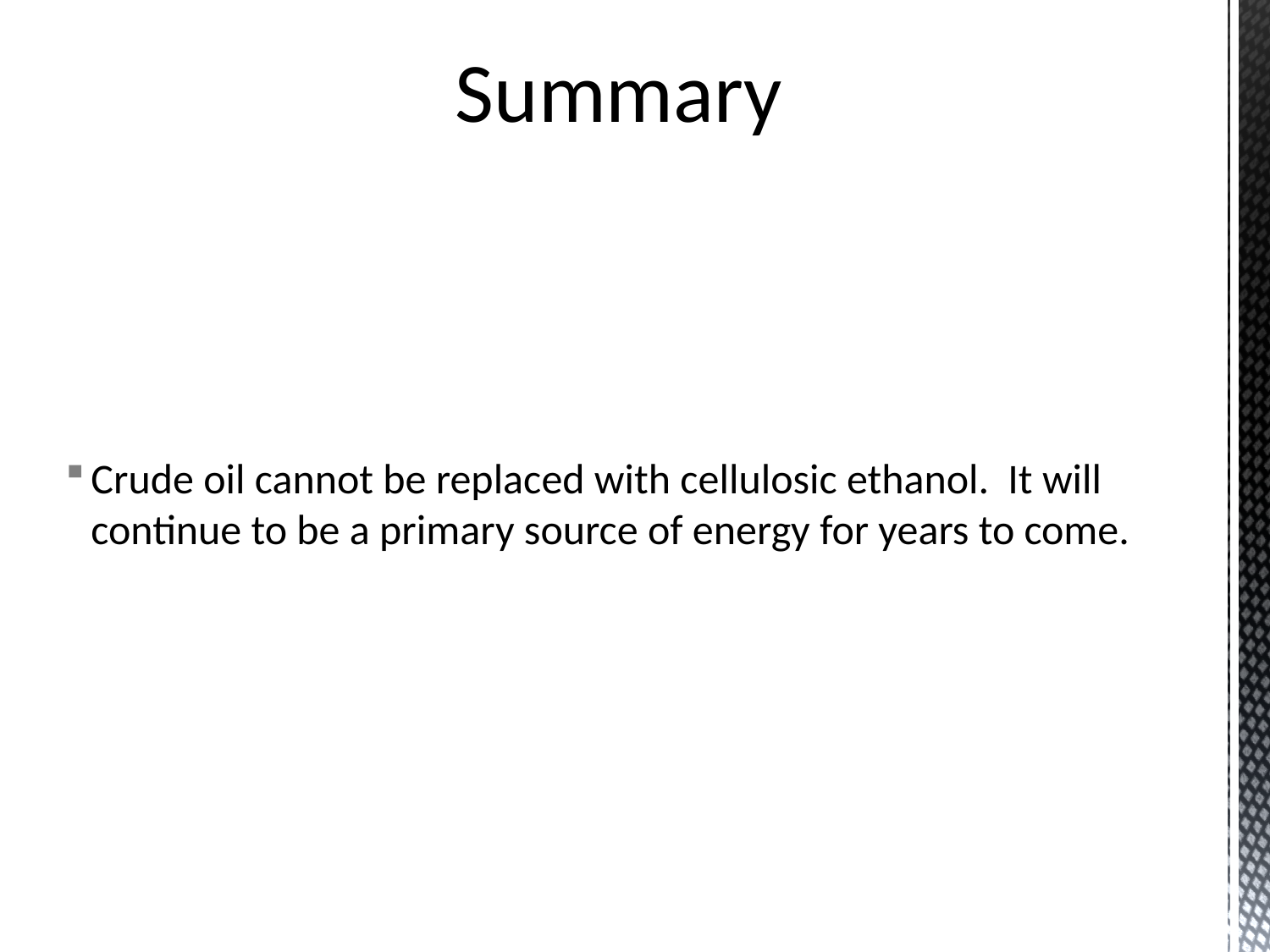

Summary
Crude oil cannot be replaced with cellulosic ethanol.  It will continue to be a primary source of energy for years to come.